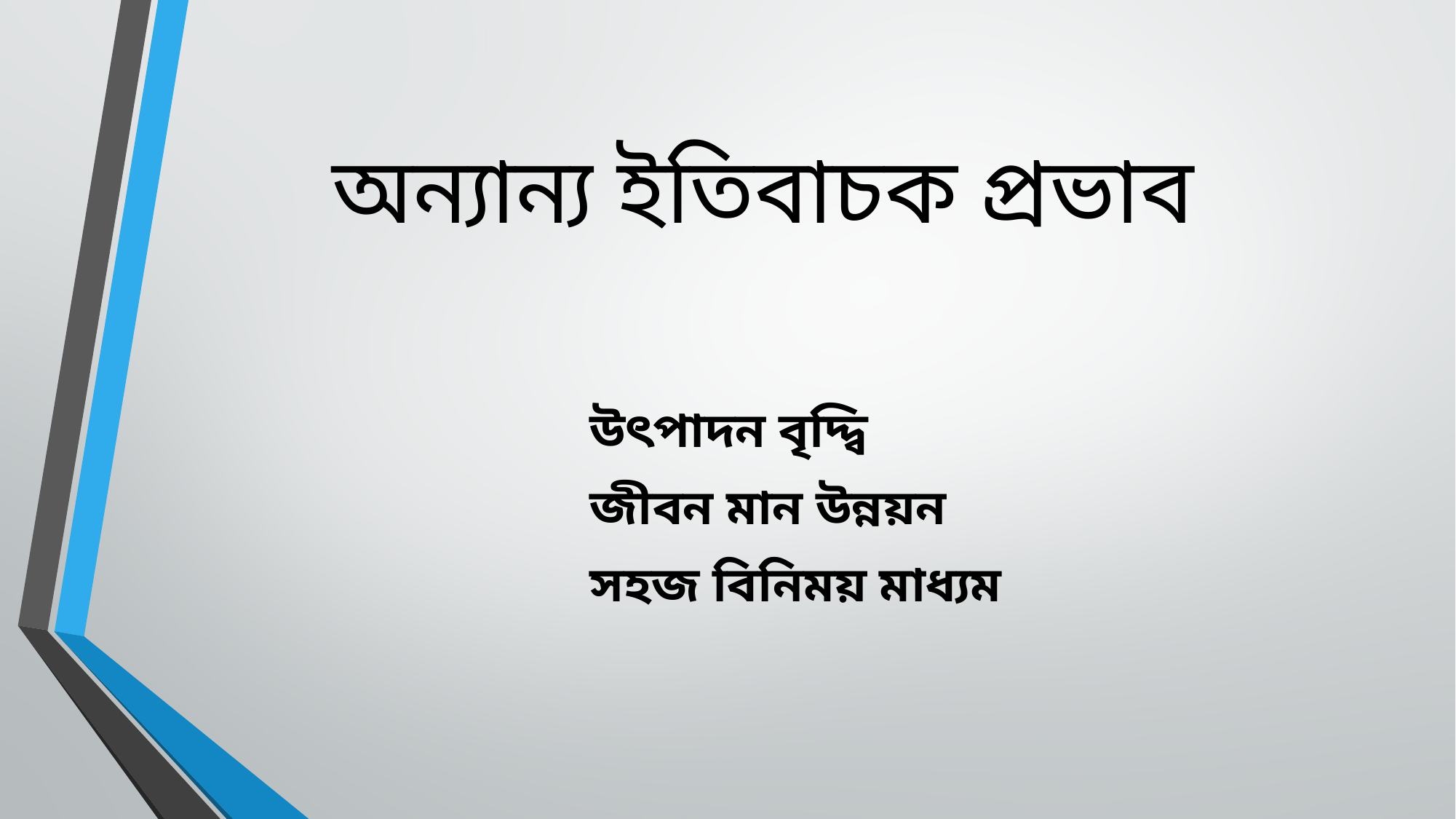

# অন্যান্য ইতিবাচক প্রভাব
                                উৎপাদন বৃদ্দ্বি
                                জীবন মান উন্নয়ন
                                সহজ বিনিময় মাধ্যম